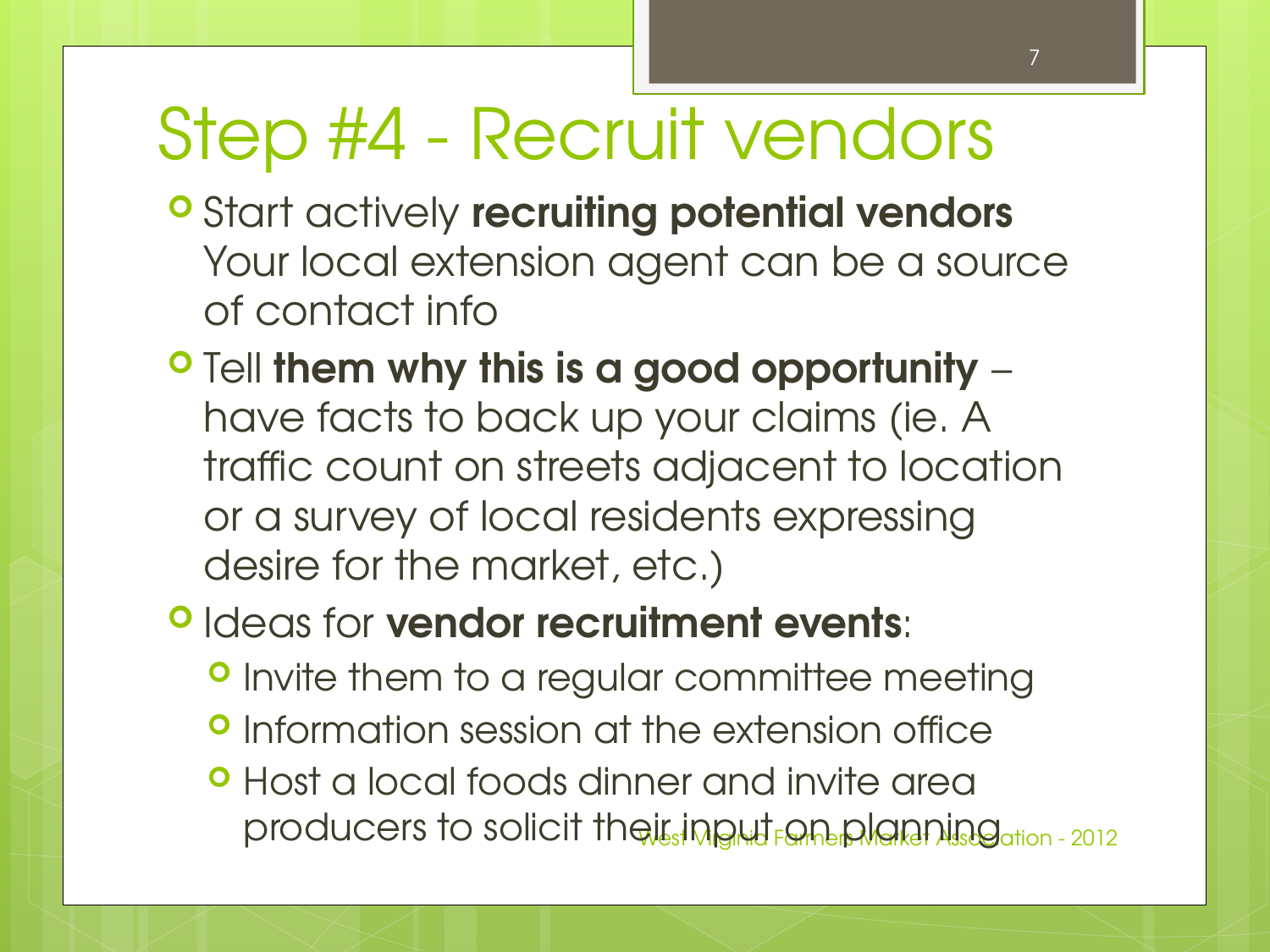

7
# Step #4 - Recruit vendors
Start actively recruiting potential vendors Your local extension agent can be a source of contact info
Tell them why this is a good opportunity – have facts to back up your claims (ie. A traffic count on streets adjacent to location or a survey of local residents expressing desire for the market, etc.)
Ideas for vendor recruitment events:
Invite them to a regular committee meeting
Information session at the extension office
Host a local foods dinner and invite area producers to solicit their input on planning
West Virginia Farmers Market Association - 2012